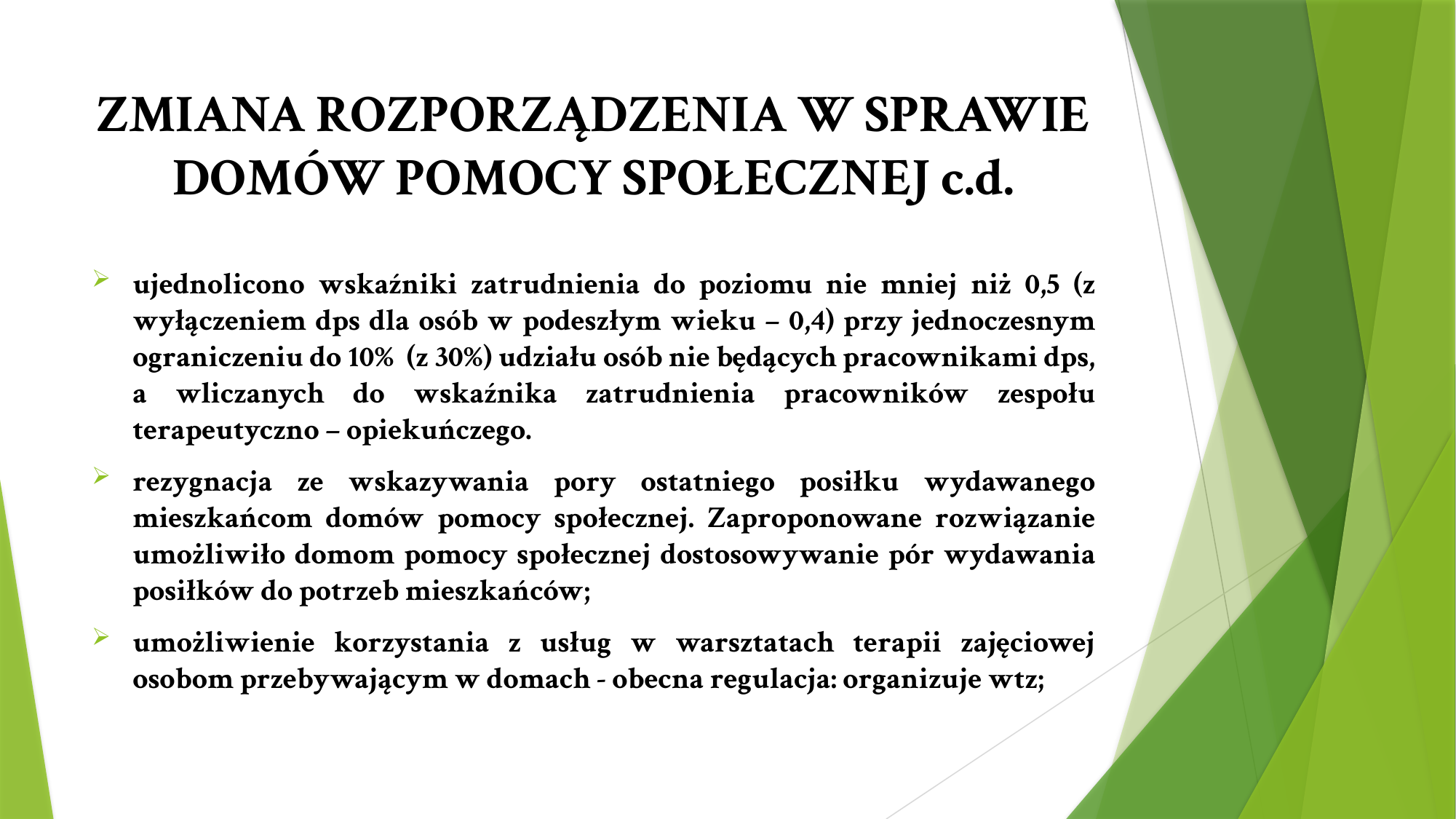

# ZMIANA ROZPORZĄDZENIA W SPRAWIE DOMÓW POMOCY SPOŁECZNEJ c.d.
ujednolicono wskaźniki zatrudnienia do poziomu nie mniej niż 0,5 (z wyłączeniem dps dla osób w podeszłym wieku – 0,4) przy jednoczesnym ograniczeniu do 10%  (z 30%) udziału osób nie będących pracownikami dps, a wliczanych do wskaźnika zatrudnienia pracowników zespołu terapeutyczno – opiekuńczego.
rezygnacja ze wskazywania pory ostatniego posiłku wydawanego mieszkańcom domów pomocy społecznej. Zaproponowane rozwiązanie umożliwiło domom pomocy społecznej dostosowywanie pór wydawania posiłków do potrzeb mieszkańców;
umożliwienie korzystania z usług w warsztatach terapii zajęciowej osobom przebywającym w domach - obecna regulacja: organizuje wtz;